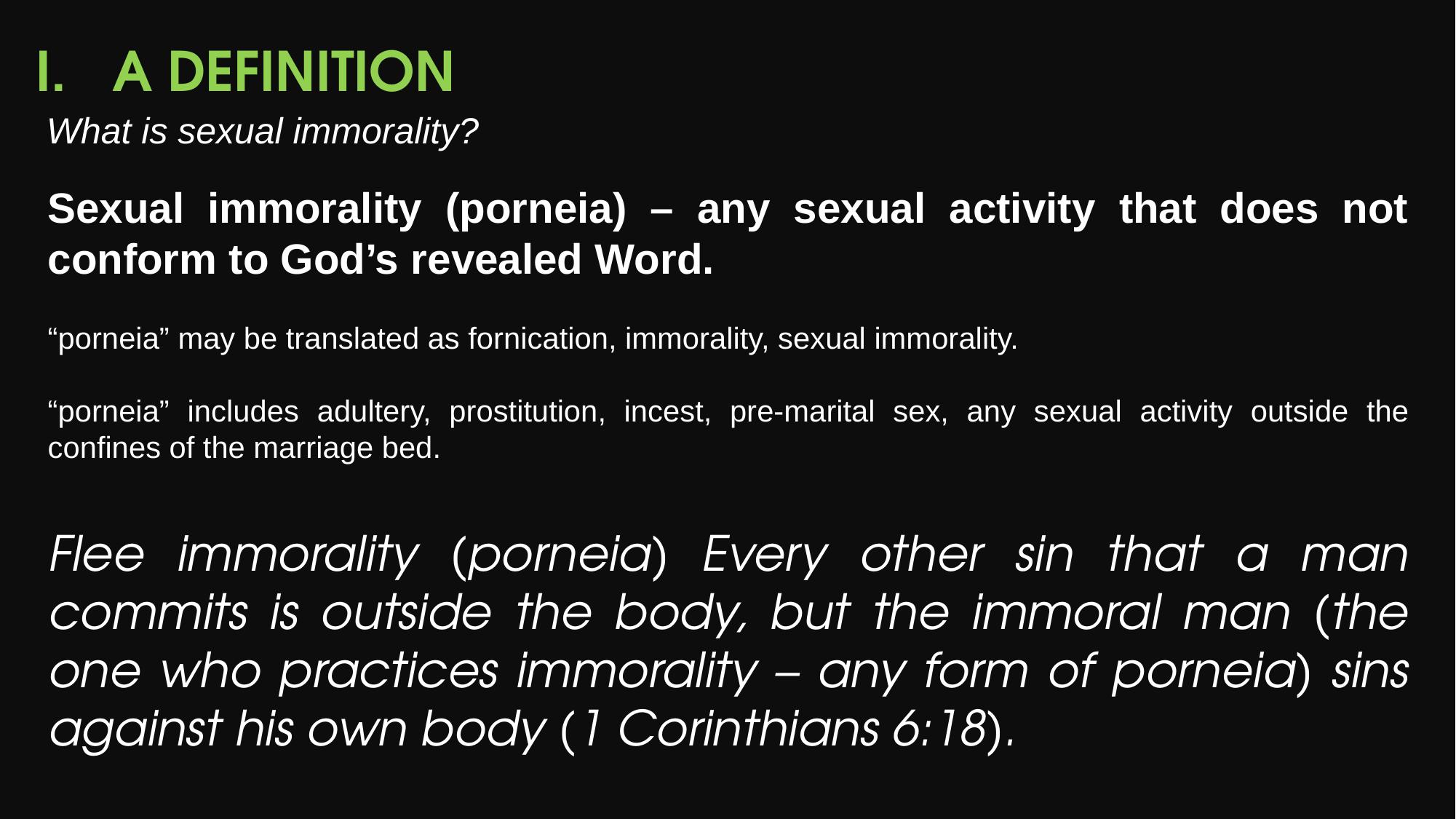

I.   A definition
What is sexual immorality?
Sexual immorality (porneia) – any sexual activity that does not conform to God’s revealed Word.

“porneia” may be translated as fornication, immorality, sexual immorality.

“porneia” includes adultery, prostitution, incest, pre-marital sex, any sexual activity outside the confines of the marriage bed.
Flee immorality (porneia) Every other sin that a man commits is outside the body, but the immoral man (the one who practices immorality – any form of porneia) sins against his own body (1 Corinthians 6:18).